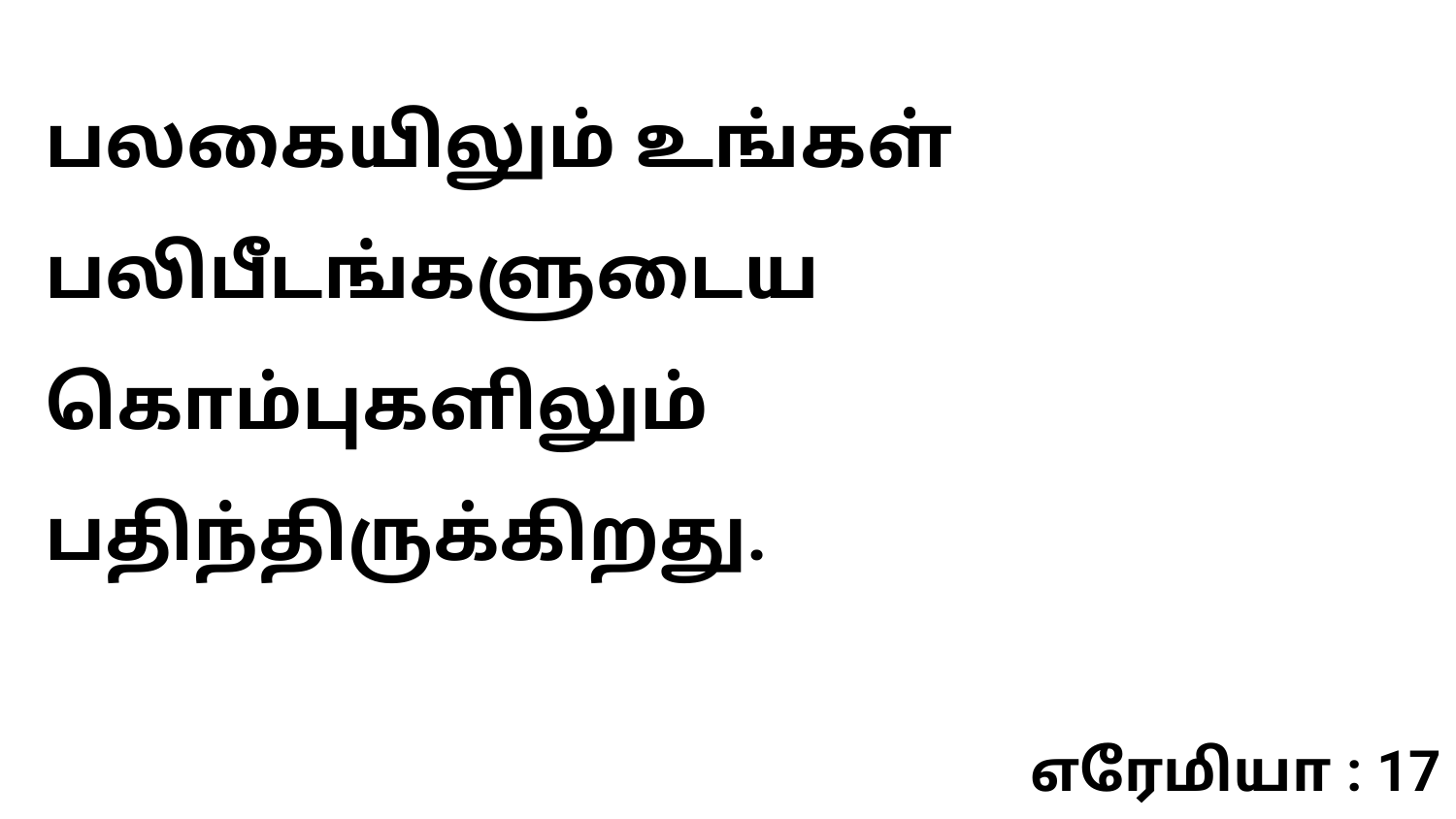

பலகையிலும் உங்கள் பலிபீடங்களுடைய கொம்புகளிலும் பதிந்திருக்கிறது.
எரேமியா : 17